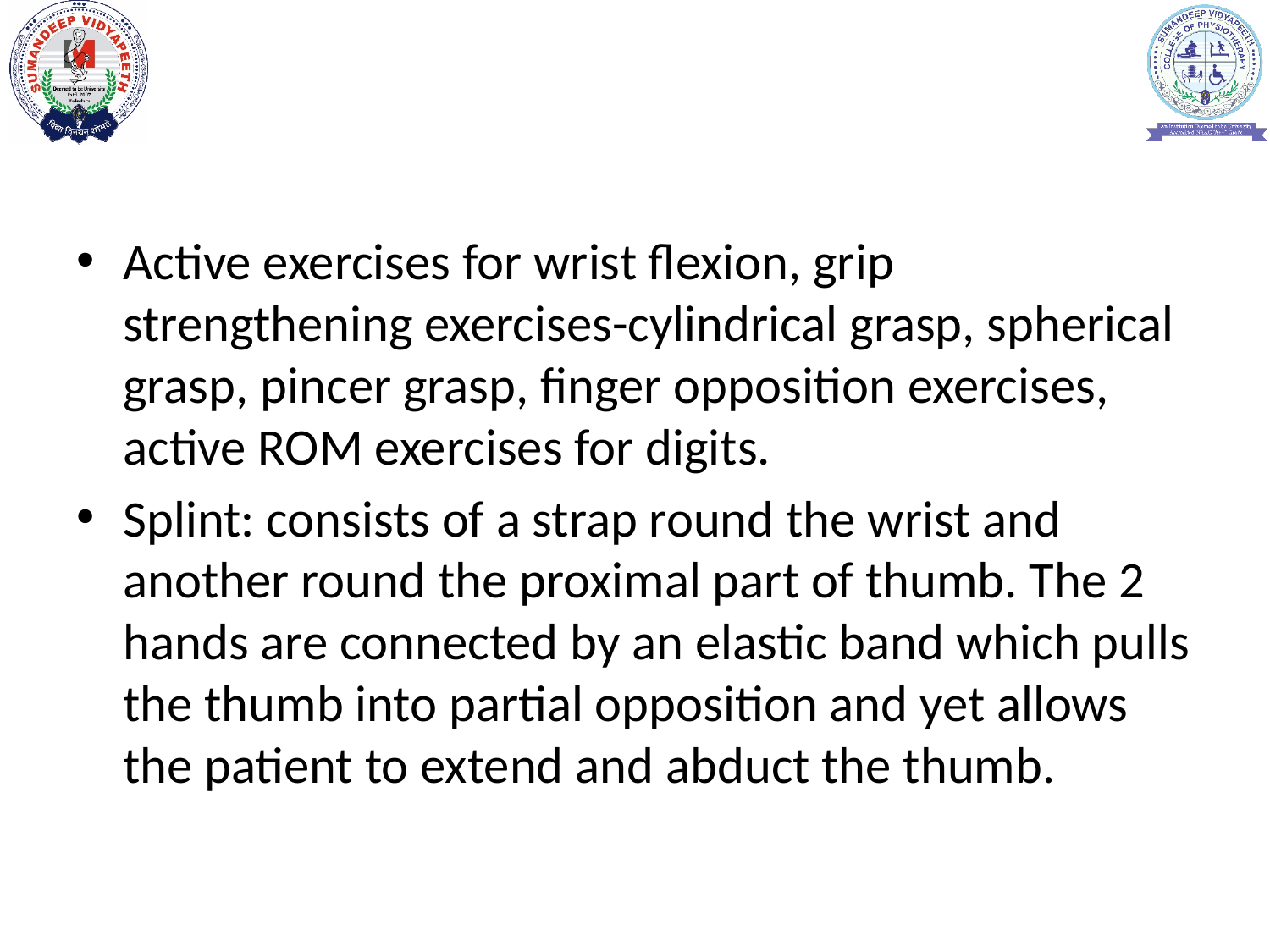

#
Active exercises for wrist flexion, grip strengthening exercises-cylindrical grasp, spherical grasp, pincer grasp, finger opposition exercises, active ROM exercises for digits.
Splint: consists of a strap round the wrist and another round the proximal part of thumb. The 2 hands are connected by an elastic band which pulls the thumb into partial opposition and yet allows the patient to extend and abduct the thumb.